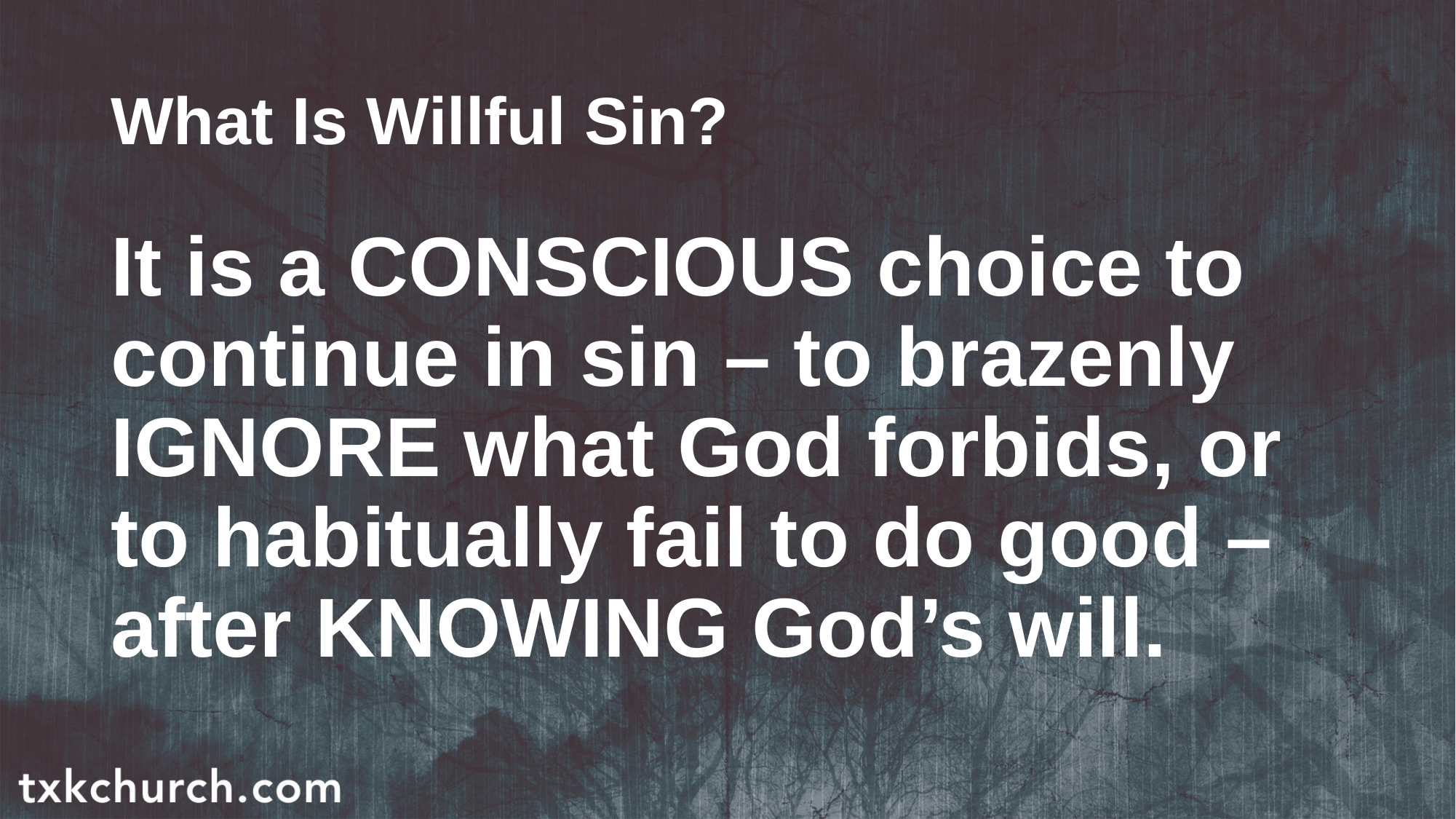

# What Is Willful Sin?
It is a CONSCIOUS choice to continue in sin – to brazenly IGNORE what God forbids, or to habitually fail to do good – after KNOWING God’s will.